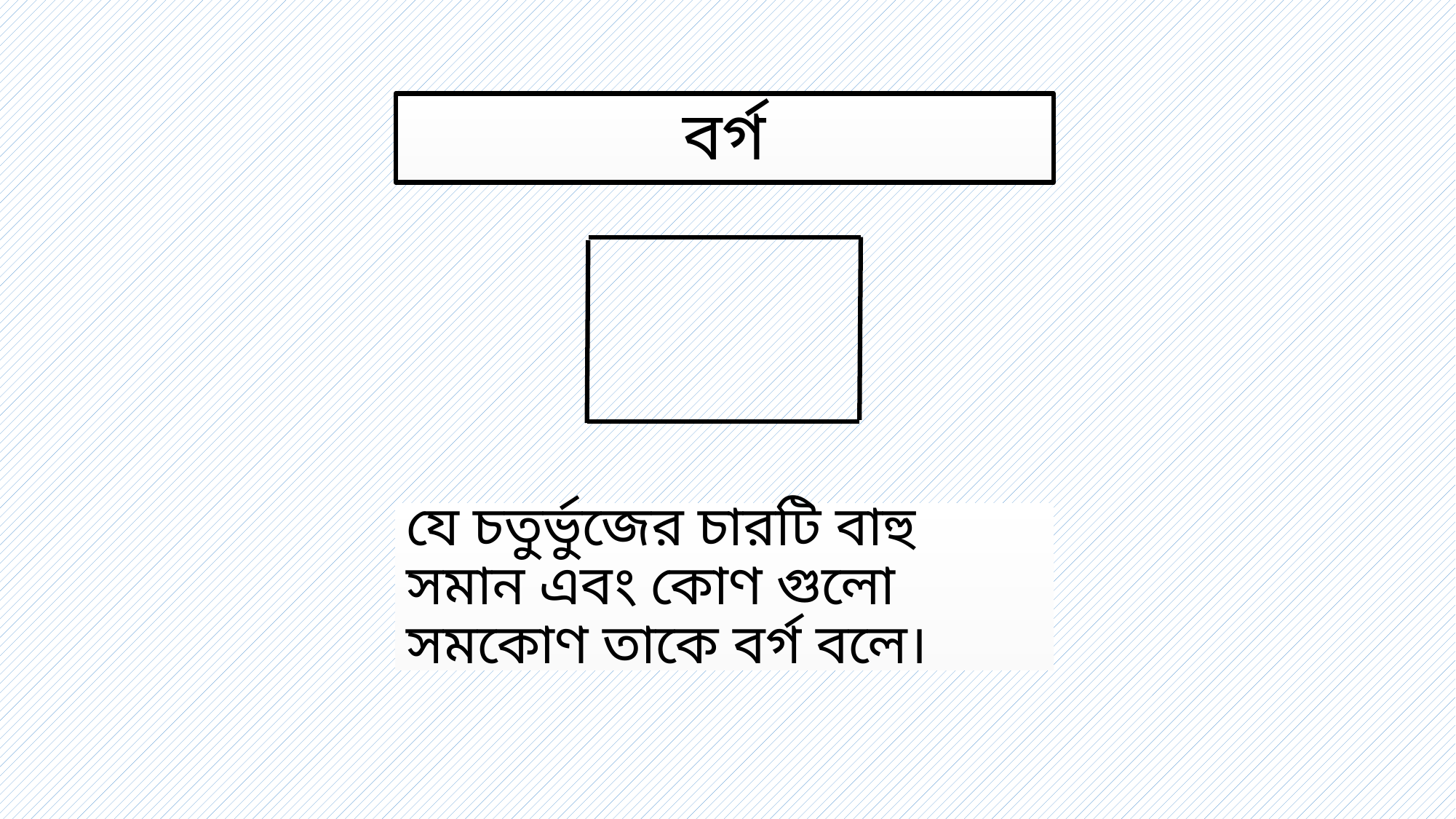

# বর্গ
যে চতুর্ভুজের চারটি বাহু সমান এবং কোণ গুলো সমকোণ তাকে বর্গ বলে।